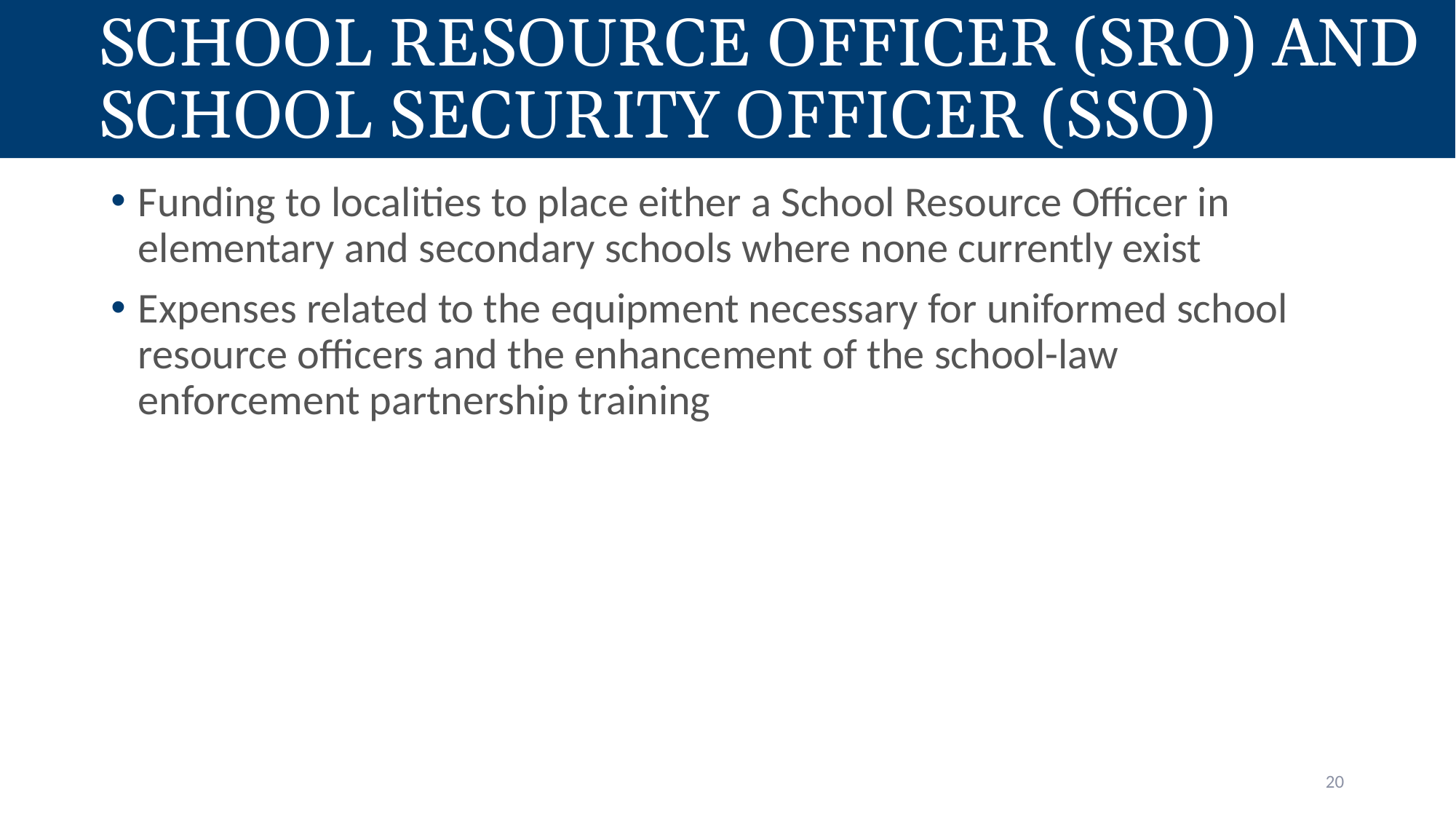

# School Resource Officer (SRO) and School Security Officer (SSO)
Funding to localities to place either a School Resource Officer in elementary and secondary schools where none currently exist
Expenses related to the equipment necessary for uniformed school resource officers and the enhancement of the school-law enforcement partnership training
20